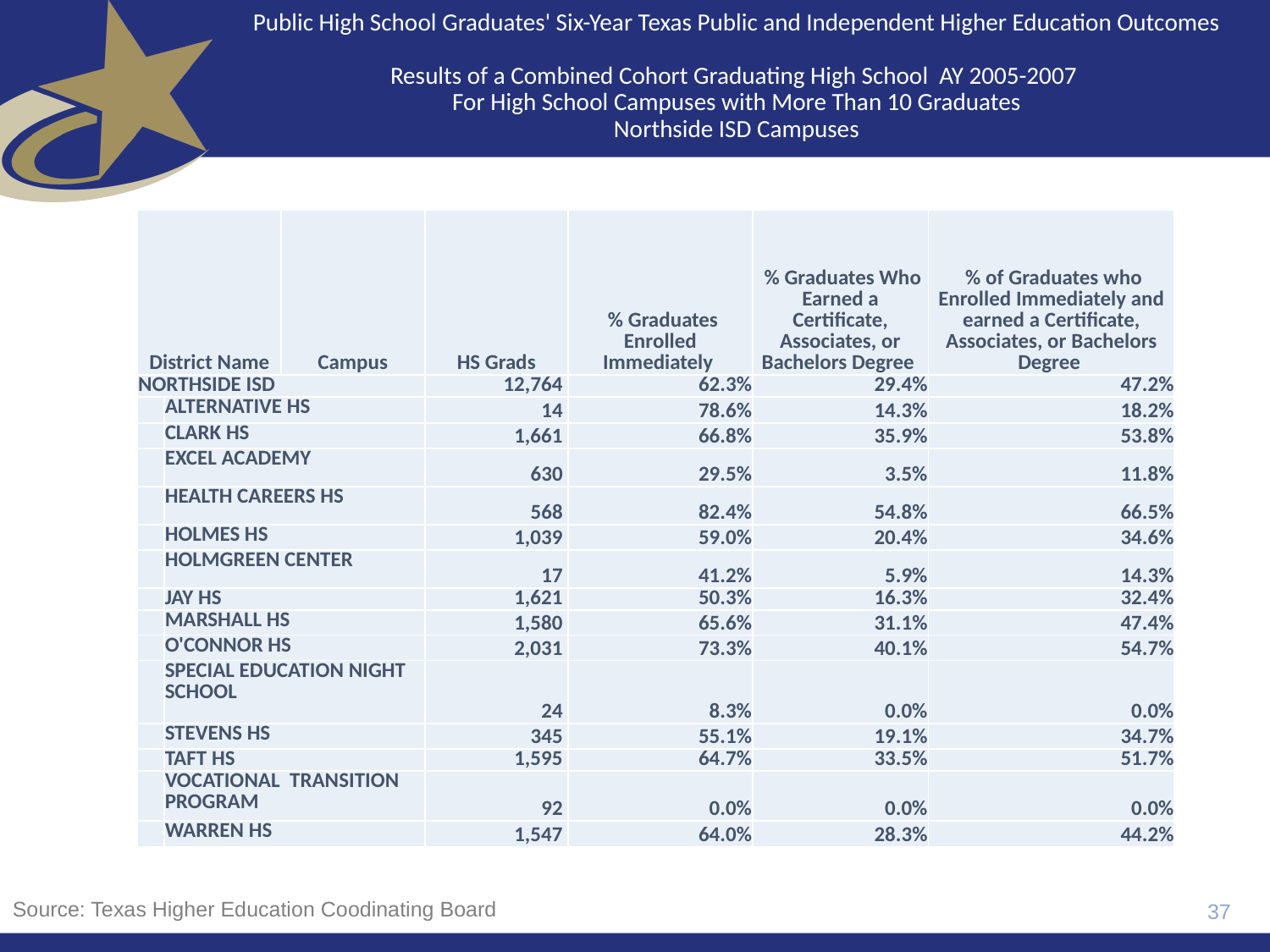

# Public High School Graduates' Six-Year Texas Public and Independent Higher Education Outcomes Results of a Combined Cohort Graduating High School  AY 2005-2007 For High School Campuses with More Than 10 Graduates Northside ISD Campuses
| District Name |  | Campus | HS Grads | % Graduates Enrolled Immediately | % Graduates Who Earned a Certificate, Associates, or Bachelors Degree | % of Graduates who Enrolled Immediately and earned a Certificate, Associates, or Bachelors Degree |
| --- | --- | --- | --- | --- | --- | --- |
| NORTHSIDE ISD |  |  | 12,764 | 62.3% | 29.4% | 47.2% |
|  | ALTERNATIVE HS |  | 14 | 78.6% | 14.3% | 18.2% |
|  | CLARK HS |  | 1,661 | 66.8% | 35.9% | 53.8% |
|  | EXCEL ACADEMY |  | 630 | 29.5% | 3.5% | 11.8% |
|  | HEALTH CAREERS HS |  | 568 | 82.4% | 54.8% | 66.5% |
|  | HOLMES HS |  | 1,039 | 59.0% | 20.4% | 34.6% |
|  | HOLMGREEN CENTER |  | 17 | 41.2% | 5.9% | 14.3% |
|  | JAY HS |  | 1,621 | 50.3% | 16.3% | 32.4% |
|  | MARSHALL HS |  | 1,580 | 65.6% | 31.1% | 47.4% |
|  | O'CONNOR HS |  | 2,031 | 73.3% | 40.1% | 54.7% |
|  | SPECIAL EDUCATION NIGHT SCHOOL |  | 24 | 8.3% | 0.0% | 0.0% |
|  | STEVENS HS |  | 345 | 55.1% | 19.1% | 34.7% |
|  | TAFT HS |  | 1,595 | 64.7% | 33.5% | 51.7% |
|  | VOCATIONAL TRANSITION PROGRAM |  | 92 | 0.0% | 0.0% | 0.0% |
|  | WARREN HS |  | 1,547 | 64.0% | 28.3% | 44.2% |
Source: Texas Higher Education Coodinating Board
37